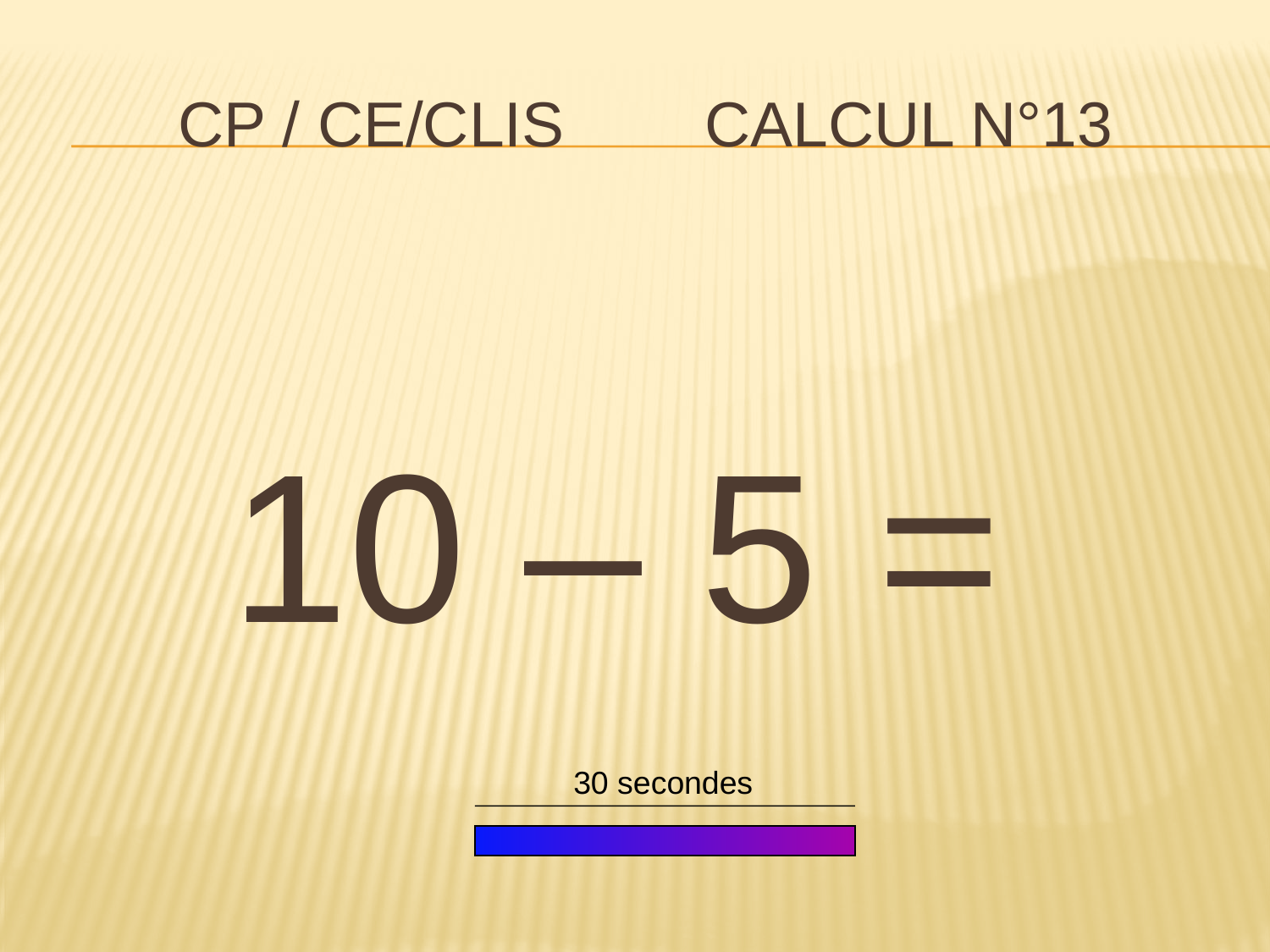

# CP / CE/CLIS        Calcul n°13

10 – 5 =
30 secondes